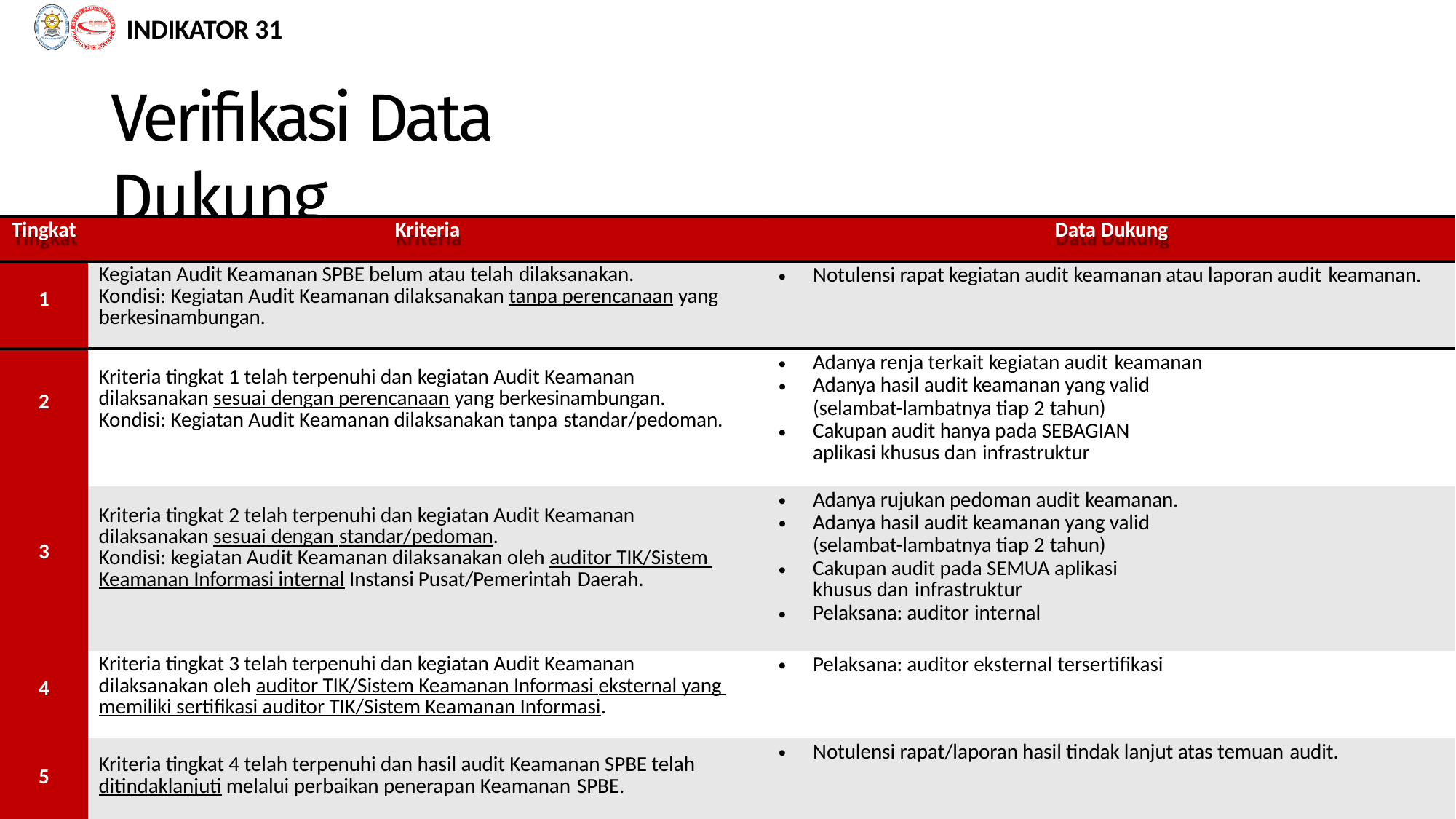

INDIKATOR 31
# Verifikasi Data Dukung
| Tingkat | Kriteria | Data Dukung |
| --- | --- | --- |
| 1 | Kegiatan Audit Keamanan SPBE belum atau telah dilaksanakan. Kondisi: Kegiatan Audit Keamanan dilaksanakan tanpa perencanaan yang berkesinambungan. | Notulensi rapat kegiatan audit keamanan atau laporan audit keamanan. |
| 2 | Kriteria tingkat 1 telah terpenuhi dan kegiatan Audit Keamanan dilaksanakan sesuai dengan perencanaan yang berkesinambungan. Kondisi: Kegiatan Audit Keamanan dilaksanakan tanpa standar/pedoman. | Adanya renja terkait kegiatan audit keamanan Adanya hasil audit keamanan yang valid (selambat-lambatnya tiap 2 tahun) Cakupan audit hanya pada SEBAGIAN aplikasi khusus dan infrastruktur |
| 3 | Kriteria tingkat 2 telah terpenuhi dan kegiatan Audit Keamanan dilaksanakan sesuai dengan standar/pedoman. Kondisi: kegiatan Audit Keamanan dilaksanakan oleh auditor TIK/Sistem Keamanan Informasi internal Instansi Pusat/Pemerintah Daerah. | Adanya rujukan pedoman audit keamanan. Adanya hasil audit keamanan yang valid (selambat-lambatnya tiap 2 tahun) Cakupan audit pada SEMUA aplikasi khusus dan infrastruktur Pelaksana: auditor internal |
| 4 | Kriteria tingkat 3 telah terpenuhi dan kegiatan Audit Keamanan dilaksanakan oleh auditor TIK/Sistem Keamanan Informasi eksternal yang memiliki sertifikasi auditor TIK/Sistem Keamanan Informasi. | Pelaksana: auditor eksternal tersertifikasi |
| 5 | Kriteria tingkat 4 telah terpenuhi dan hasil audit Keamanan SPBE telah ditindaklanjuti melalui perbaikan penerapan Keamanan SPBE. | Notulensi rapat/laporan hasil tindak lanjut atas temuan audit. |